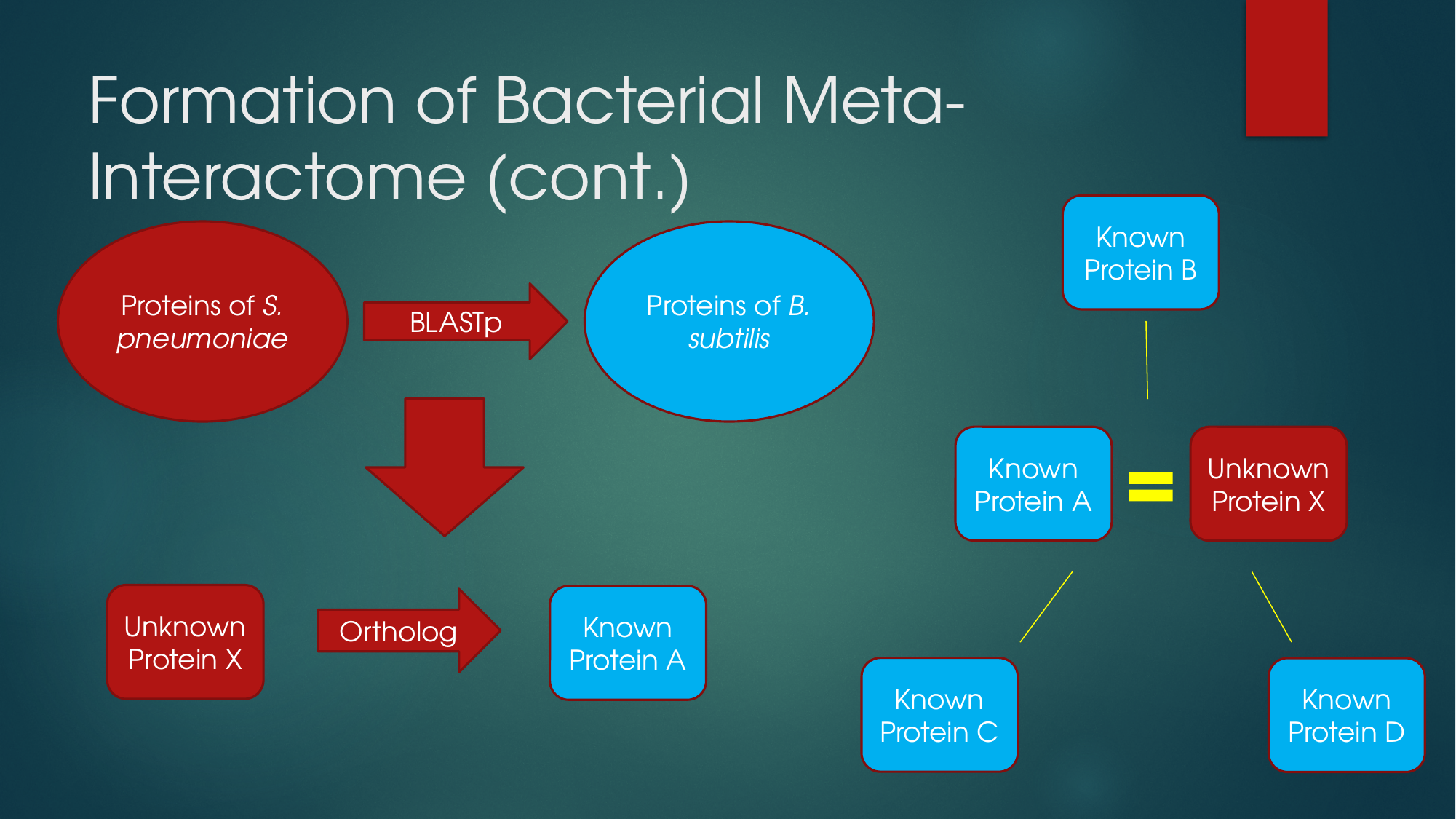

# Formation of Bacterial Meta-Interactome (cont.)
Known Protein B
Proteins of B. subtilis
Proteins of S. pneumoniae
BLASTp

Known Protein A
Unknown Protein X

Unknown Protein X
Known Protein A
Ortholog
Known Protein C
Known Protein D